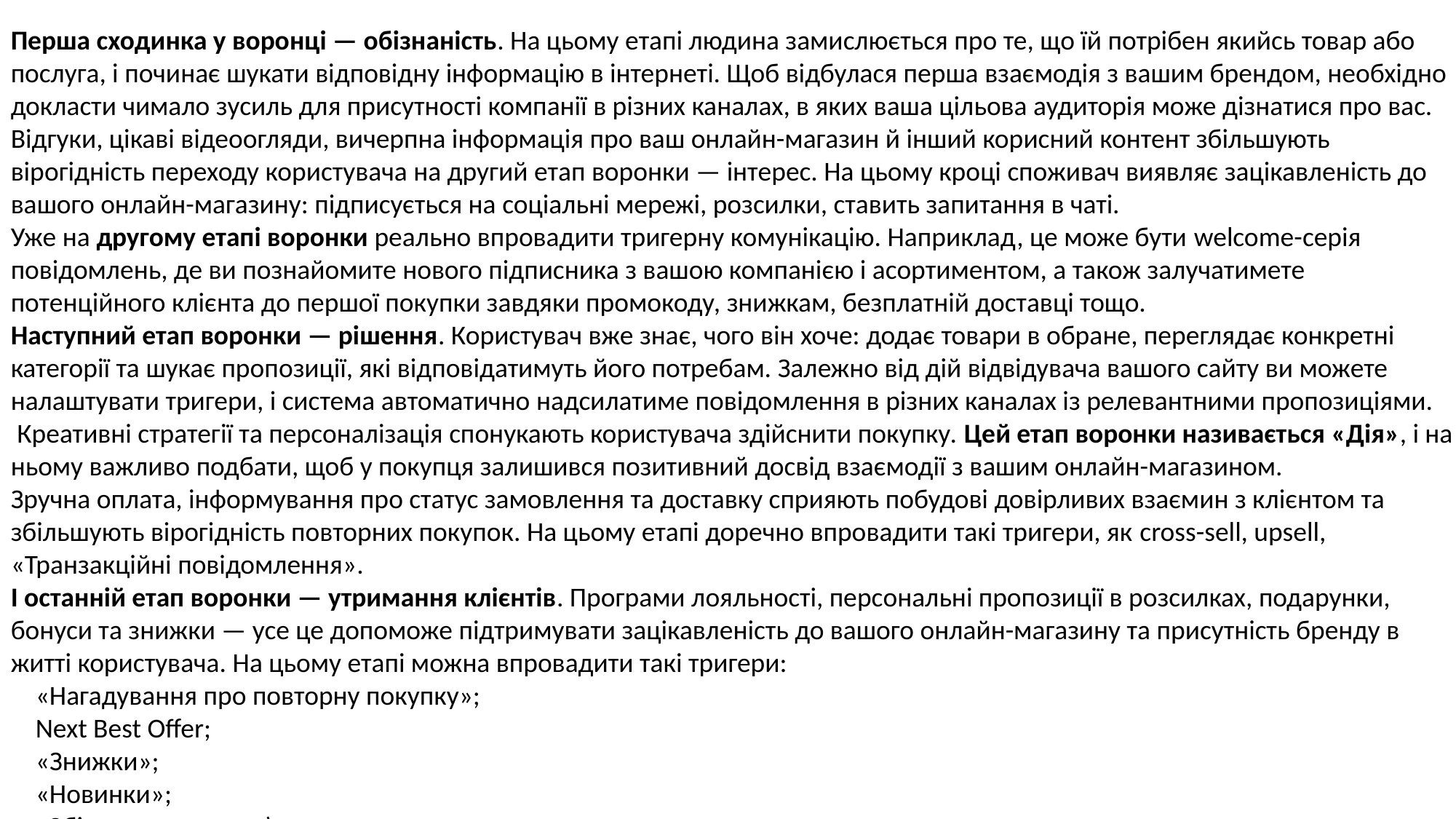

Перша сходинка у воронці — обізнаність. На цьому етапі людина замислюється про те, що їй потрібен якийсь товар або послуга, і починає шукати відповідну інформацію в інтернеті. Щоб відбулася перша взаємодія з вашим брендом, необхідно докласти чимало зусиль для присутності компанії в різних каналах, в яких ваша цільова аудиторія може дізнатися про вас.
Відгуки, цікаві відеоогляди, вичерпна інформація про ваш онлайн-магазин й інший корисний контент збільшують вірогідність переходу користувача на другий етап воронки — інтерес. На цьому кроці споживач виявляє зацікавленість до вашого онлайн-магазину: підписується на соціальні мережі, розсилки, ставить запитання в чаті.
Уже на другому етапі воронки реально впровадити тригерну комунікацію. Наприклад, це може бути welcome-серія повідомлень, де ви познайомите нового підписника з вашою компанією і асортиментом, а також залучатимете потенційного клієнта до першої покупки завдяки промокоду, знижкам, безплатній доставці тощо.
Наступний етап воронки — рішення. Користувач вже знає, чого він хоче: додає товари в обране, переглядає конкретні категорії та шукає пропозиції, які відповідатимуть його потребам. Залежно від дій відвідувача вашого сайту ви можете налаштувати тригери, і система автоматично надсилатиме повідомлення в різних каналах із релевантними пропозиціями.
 Креативні стратегії та персоналізація спонукають користувача здійснити покупку. Цей етап воронки називається «Дія», і на ньому важливо подбати, щоб у покупця залишився позитивний досвід взаємодії з вашим онлайн-магазином.
Зручна оплата, інформування про статус замовлення та доставку сприяють побудові довірливих взаємин з клієнтом та збільшують вірогідність повторних покупок. На цьому етапі доречно впровадити такі тригери, як cross-sell, upsell, «Транзакційні повідомлення».
І останній етап воронки — утримання клієнтів. Програми лояльності, персональні пропозиції в розсилках, подарунки, бонуси та знижки — усе це допоможе підтримувати зацікавленість до вашого онлайн-магазину та присутність бренду в житті користувача. На цьому етапі можна впровадити такі тригери:
    «Нагадування про повторну покупку»;
    Next Best Offer;
    «Знижки»;
    «Новинки»;
    «Збір зворотного зв’язку».